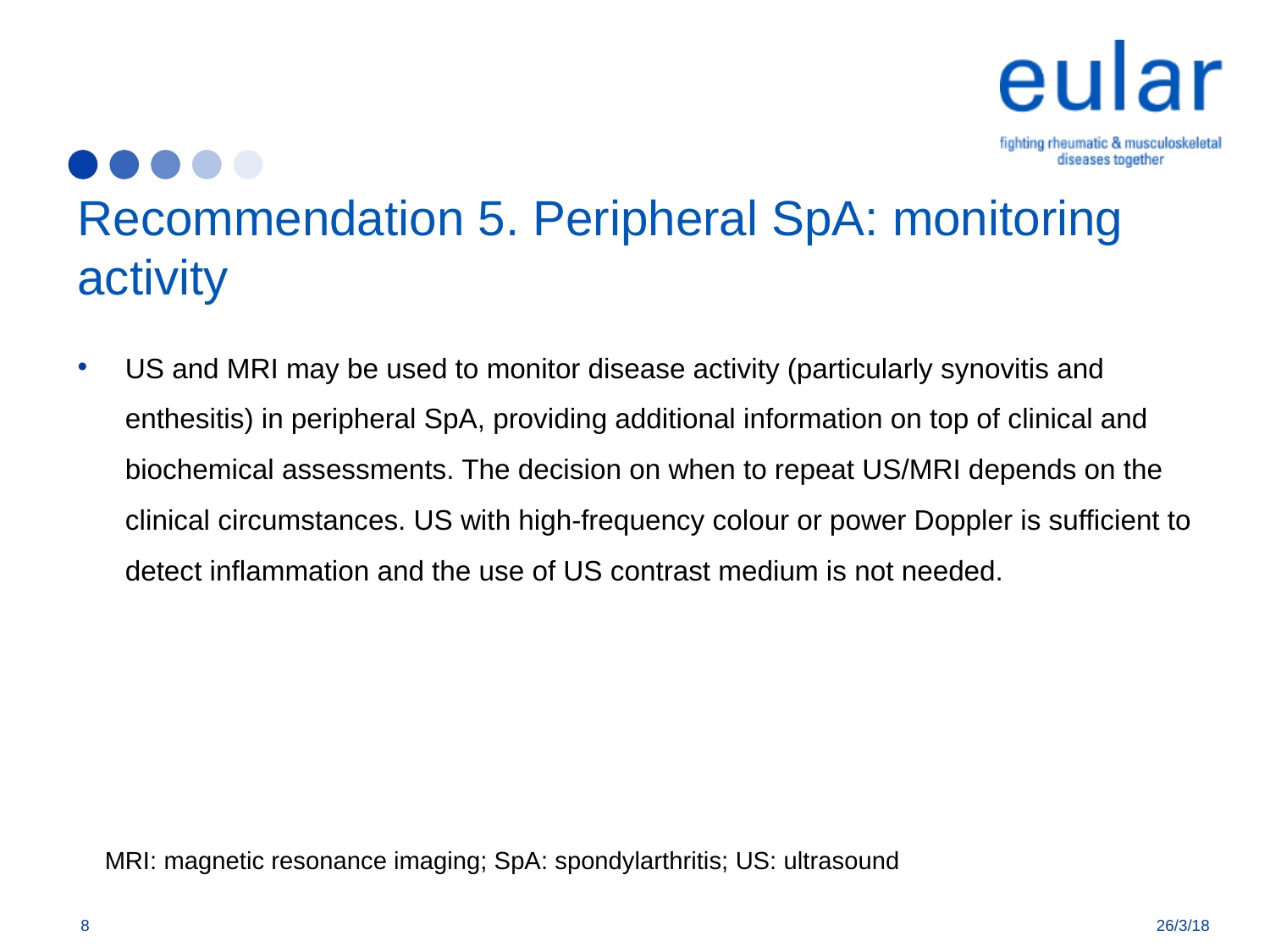

# Recommendation 5. Peripheral SpA: monitoring activity
US and MRI may be used to monitor disease activity (particularly synovitis and enthesitis) in peripheral SpA, providing additional information on top of clinical and biochemical assessments. The decision on when to repeat US/MRI depends on the clinical circumstances. US with high-frequency colour or power Doppler is sufficient to detect inflammation and the use of US contrast medium is not needed.

MRI: magnetic resonance imaging; SpA: spondylarthritis; US: ultrasound
8
26/3/18